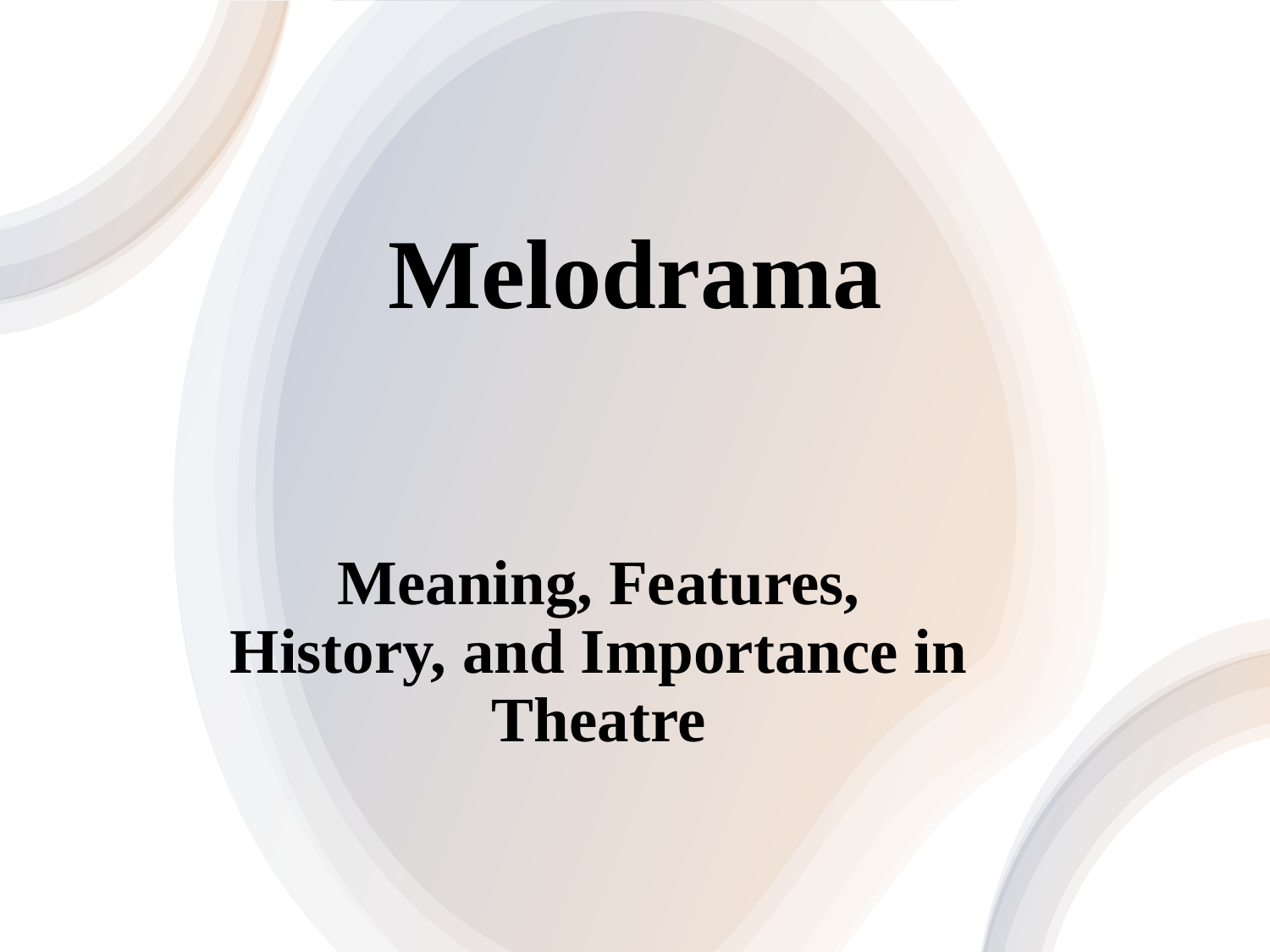

# Melodrama
Meaning, Features, History, and Importance in Theatre